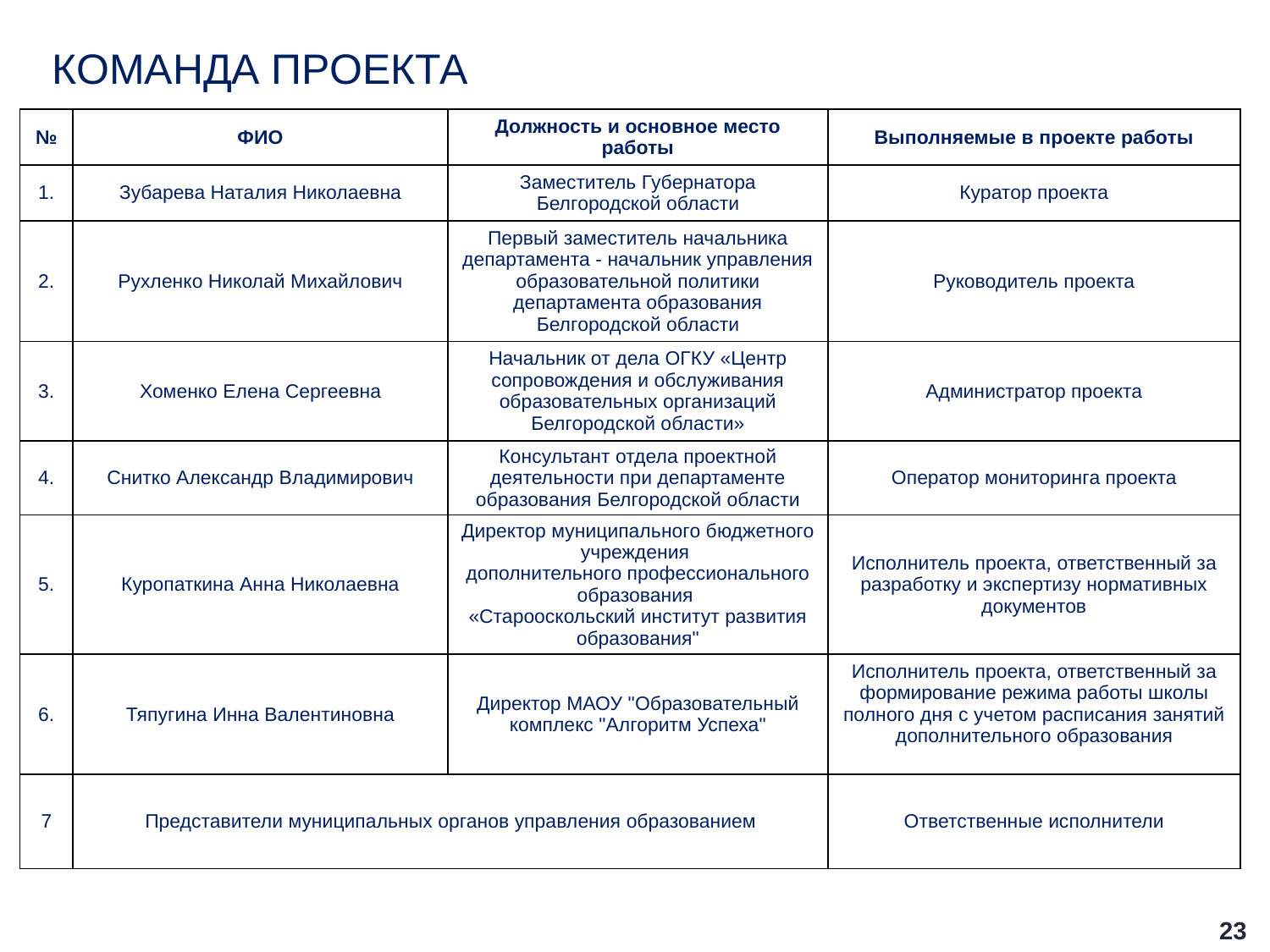

# Команда проекта
| № | ФИО | Должность и основное место работы | Выполняемые в проекте работы |
| --- | --- | --- | --- |
| 1. | Зубарева Наталия Николаевна | Заместитель Губернатора Белгородской области | Куратор проекта |
| 2. | Рухленко Николай Михайлович | Первый заместитель начальника департамента - начальник управления образовательной политики департамента образования Белгородской области | Руководитель проекта |
| 3. | Хоменко Елена Сергеевна | Начальник от дела ОГКУ «Центр сопровождения и обслуживания образовательных организаций Белгородской области» | Администратор проекта |
| 4. | Снитко Александр Владимирович | Консультант отдела проектной деятельности при департаменте образования Белгородской области | Оператор мониторинга проекта |
| 5. | Куропаткина Анна Николаевна | Директор муниципального бюджетного учреждения  дополнительного профессионального образования  «Старооскольский институт развития образования" | Исполнитель проекта, ответственный за разработку и экспертизу нормативных документов |
| 6. | Тяпугина Инна Валентиновна | Директор МАОУ "Образовательный комплекс "Алгоритм Успеха" | Исполнитель проекта, ответственный за формирование режима работы школы полного дня с учетом расписания занятий дополнительного образования |
| 7 | Представители муниципальных органов управления образованием |  | Ответственные исполнители |
23